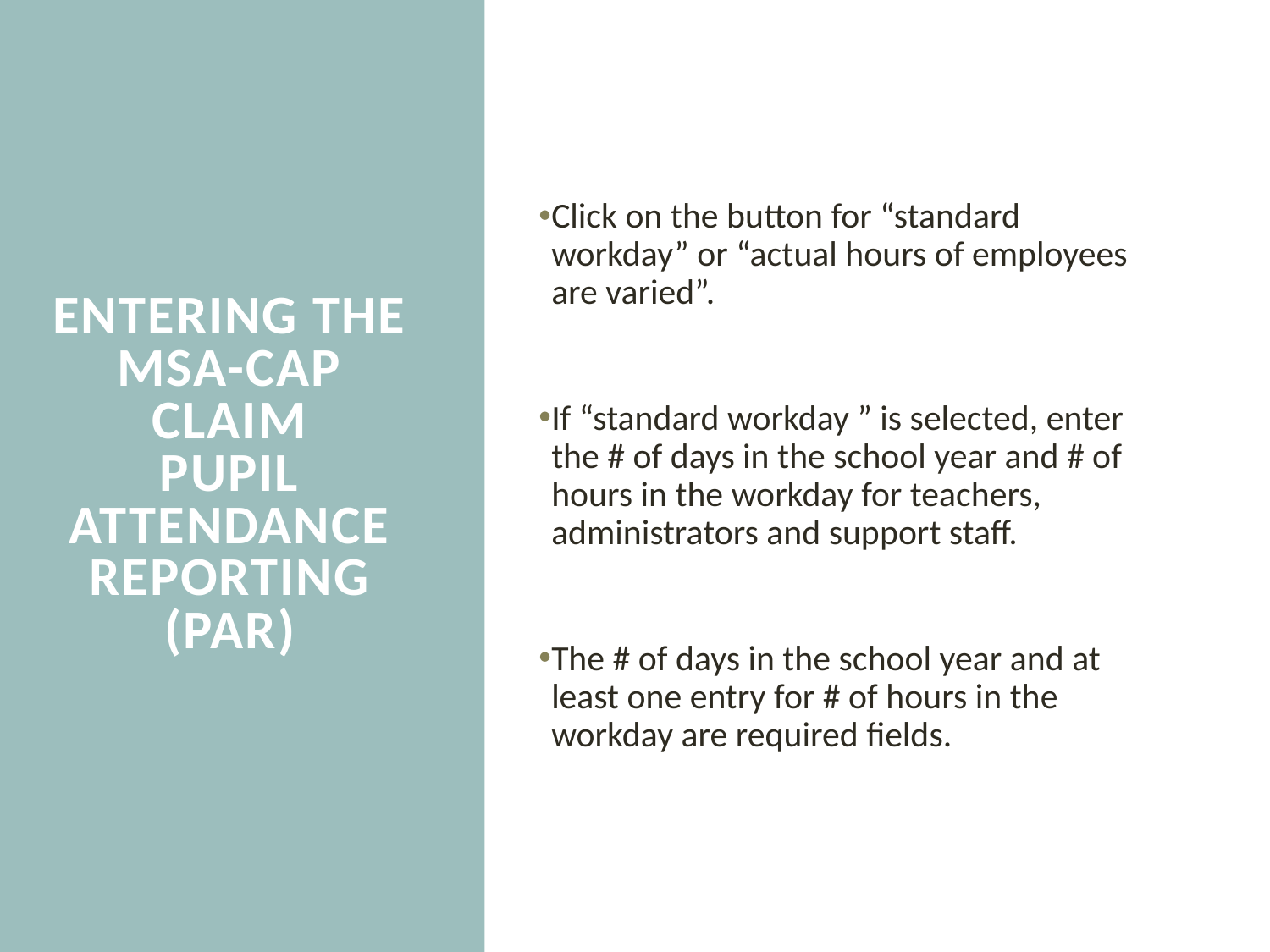

# Entering the MSA-CAP Claim Pupil Attendance Reporting (PAR)
Click on the button for “standard workday” or “actual hours of employees are varied”.

If “standard workday ” is selected, enter the # of days in the school year and # of hours in the workday for teachers, administrators and support staff.

The # of days in the school year and at least one entry for # of hours in the workday are required fields.